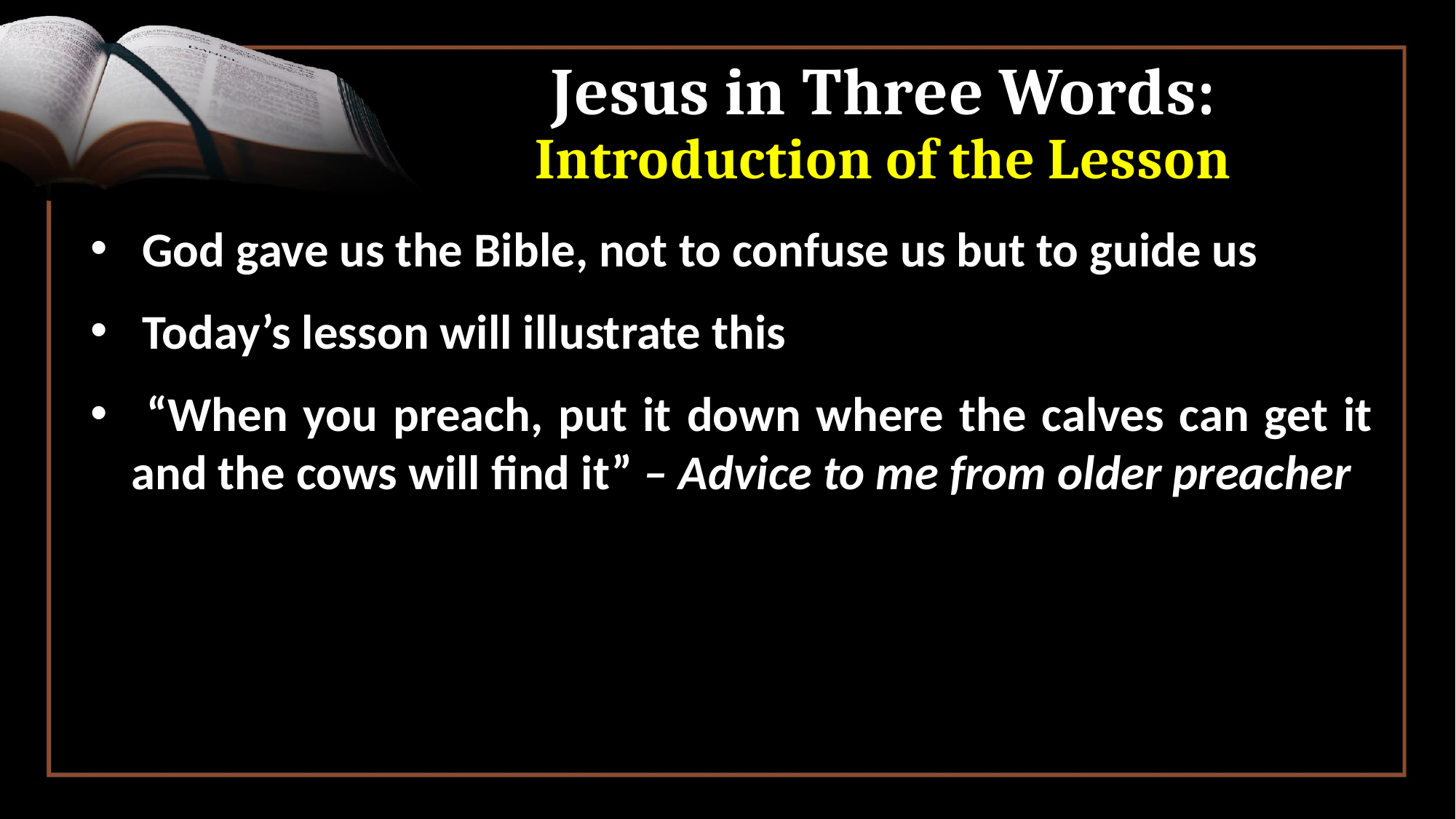

# Jesus in Three Words: Introduction of the Lesson
 God gave us the Bible, not to confuse us but to guide us
 Today’s lesson will illustrate this
 “When you preach, put it down where the calves can get it and the cows will find it” – Advice to me from older preacher